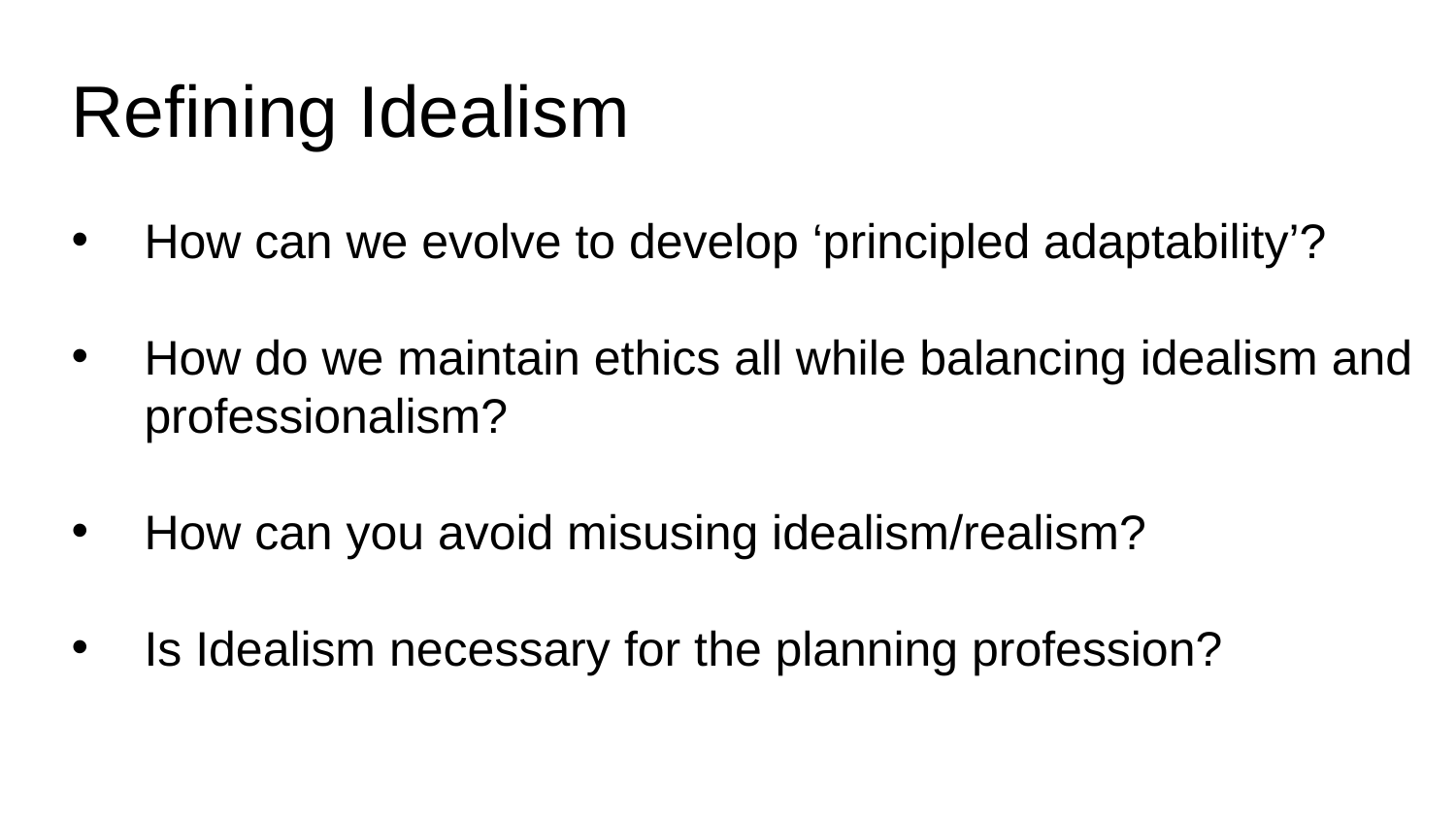

Refining Idealism

How can we evolve to develop ‘principled adaptability’?

How do we maintain ethics all while balancing idealism and
professionalism?

How can you avoid misusing idealism/realism?

Is Idealism necessary for the planning profession?